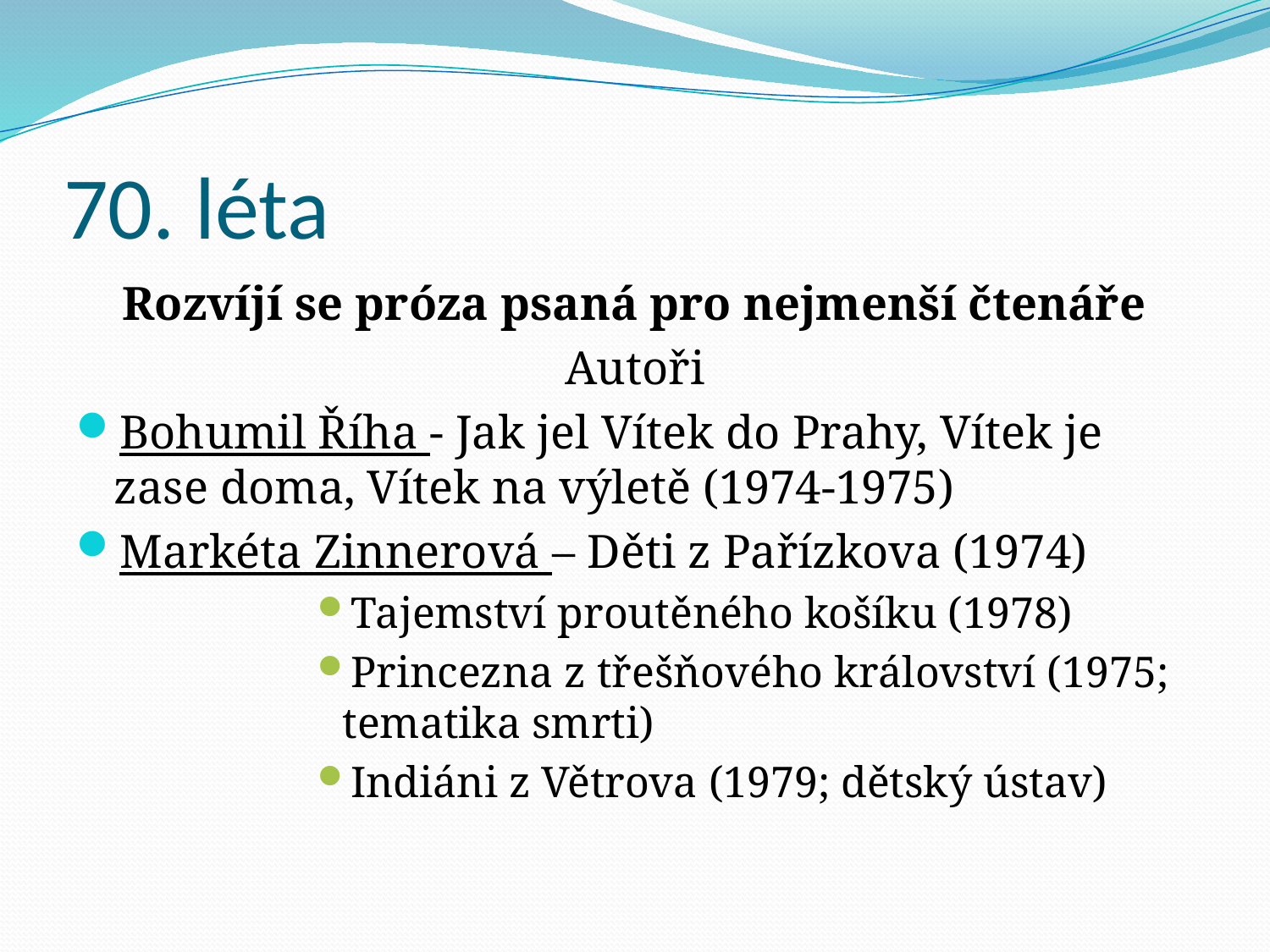

# 70. léta
Rozvíjí se próza psaná pro nejmenší čtenáře
Autoři
Bohumil Říha - Jak jel Vítek do Prahy, Vítek je zase doma, Vítek na výletě (1974-1975)
Markéta Zinnerová – Děti z Pařízkova (1974)
Tajemství proutěného košíku (1978)
Princezna z třešňového království (1975; tematika smrti)
Indiáni z Větrova (1979; dětský ústav)